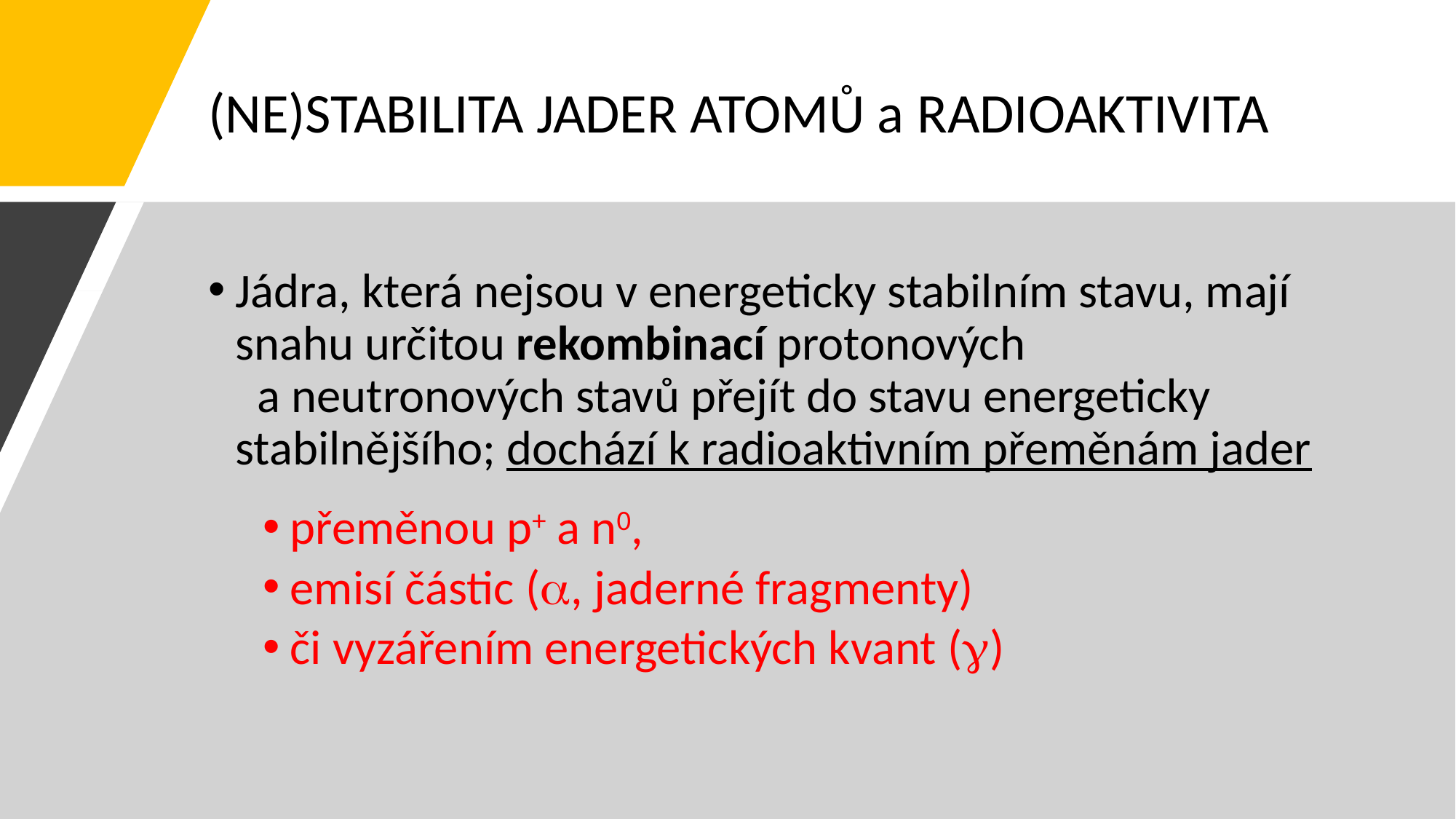

# (NE)STABILITA JADER ATOMŮ a RADIOAKTIVITA

Jádra, která nejsou v energeticky stabilním stavu, mají snahu určitou rekombinací protonových                               a neutronových stavů přejít do stavu energeticky stabilnějšího; dochází k radioaktivním přeměnám jader
přeměnou p+ a n0,
emisí částic (α, jaderné fragmenty)
či vyzářením energetických kvant (γ)